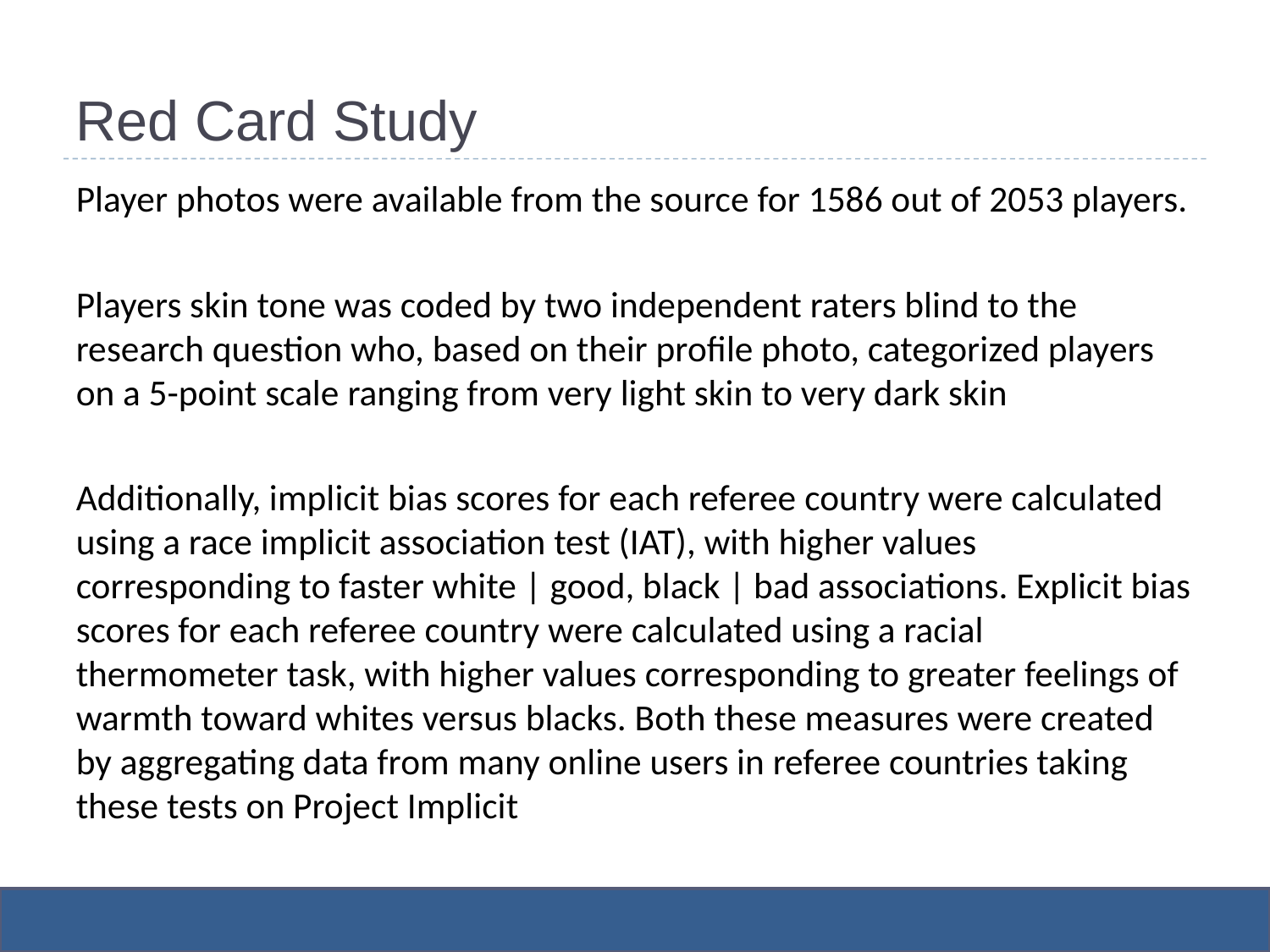

# Red Card Study
Player photos were available from the source for 1586 out of 2053 players.

Players skin tone was coded by two independent raters blind to the research question who, based on their profile photo, categorized players on a 5-point scale ranging from very light skin to very dark skin

Additionally, implicit bias scores for each referee country were calculated using a race implicit association test (IAT), with higher values corresponding to faster white | good, black | bad associations. Explicit bias scores for each referee country were calculated using a racial thermometer task, with higher values corresponding to greater feelings of warmth toward whites versus blacks. Both these measures were created by aggregating data from many online users in referee countries taking these tests on Project Implicit